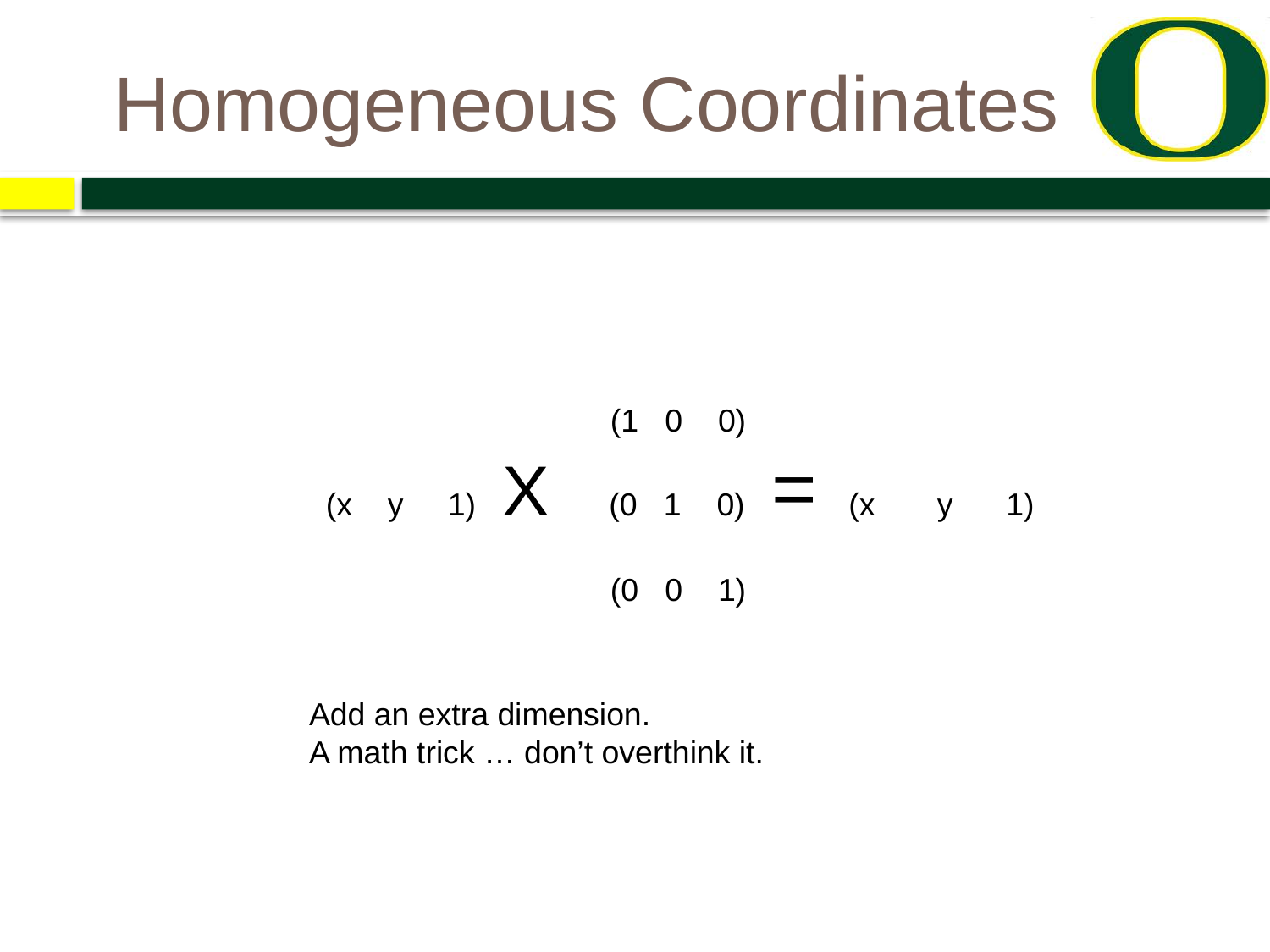

# Homogeneous Coordinates
                                (1   0    0)
(x    y     1)   X   (0   1    0)   =    (x       y      1)

                                (0   0    1)
Add an extra dimension.
A math trick … don’t overthink it.